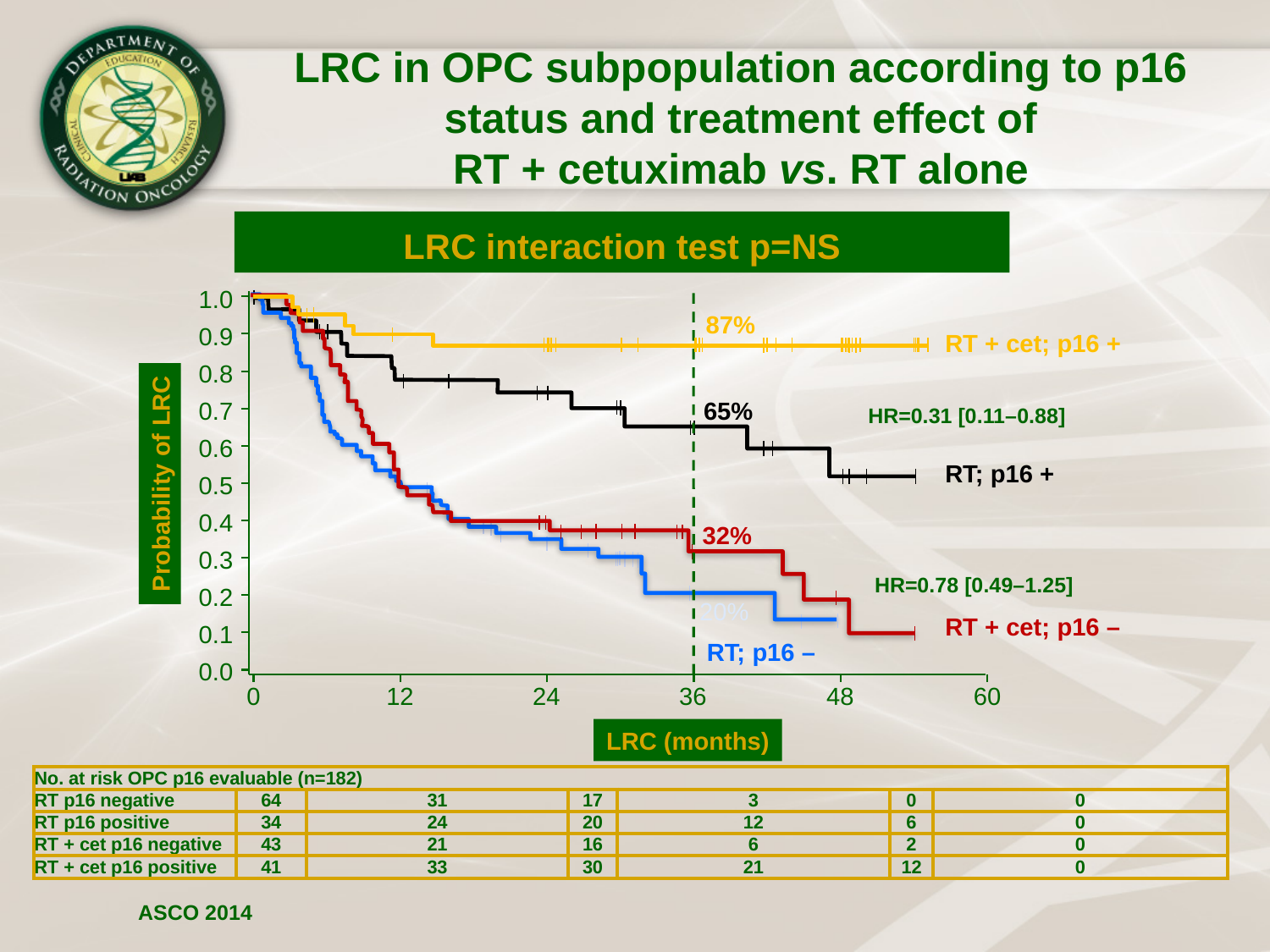

# LRC in OPC subpopulation according to p16 status and treatment effect of RT + cetuximab vs. RT alone
LRC interaction test p=NS
1.0
0.9
0.8
0.7
0.6
0.5
0.4
0.3
0.2
0.1
0.0

87%
RT + cet; p16 +
65%
HR=0.31 [0.11–0.88]
RT; p16 +
Probability of LRC
32%
HR=0.78 [0.49–1.25]
20%
RT + cet; p16 –
RT; p16 –
0
12
24
36
48
60
LRC (months)
| No. at risk OPC p16 evaluable (n=182) |  |  |  |  |  |  |
| --- | --- | --- | --- | --- | --- | --- |
| RT p16 negative | 64 | 31 | 17 | 3 | 0 | 0 |
| RT p16 positive | 34 | 24 | 20 | 12 | 6 | 0 |
| RT + cet p16 negative | 43 | 21 | 16 | 6 | 2 | 0 |
| RT + cet p16 positive | 41 | 33 | 30 | 21 | 12 | 0 |

 ASCO 2014